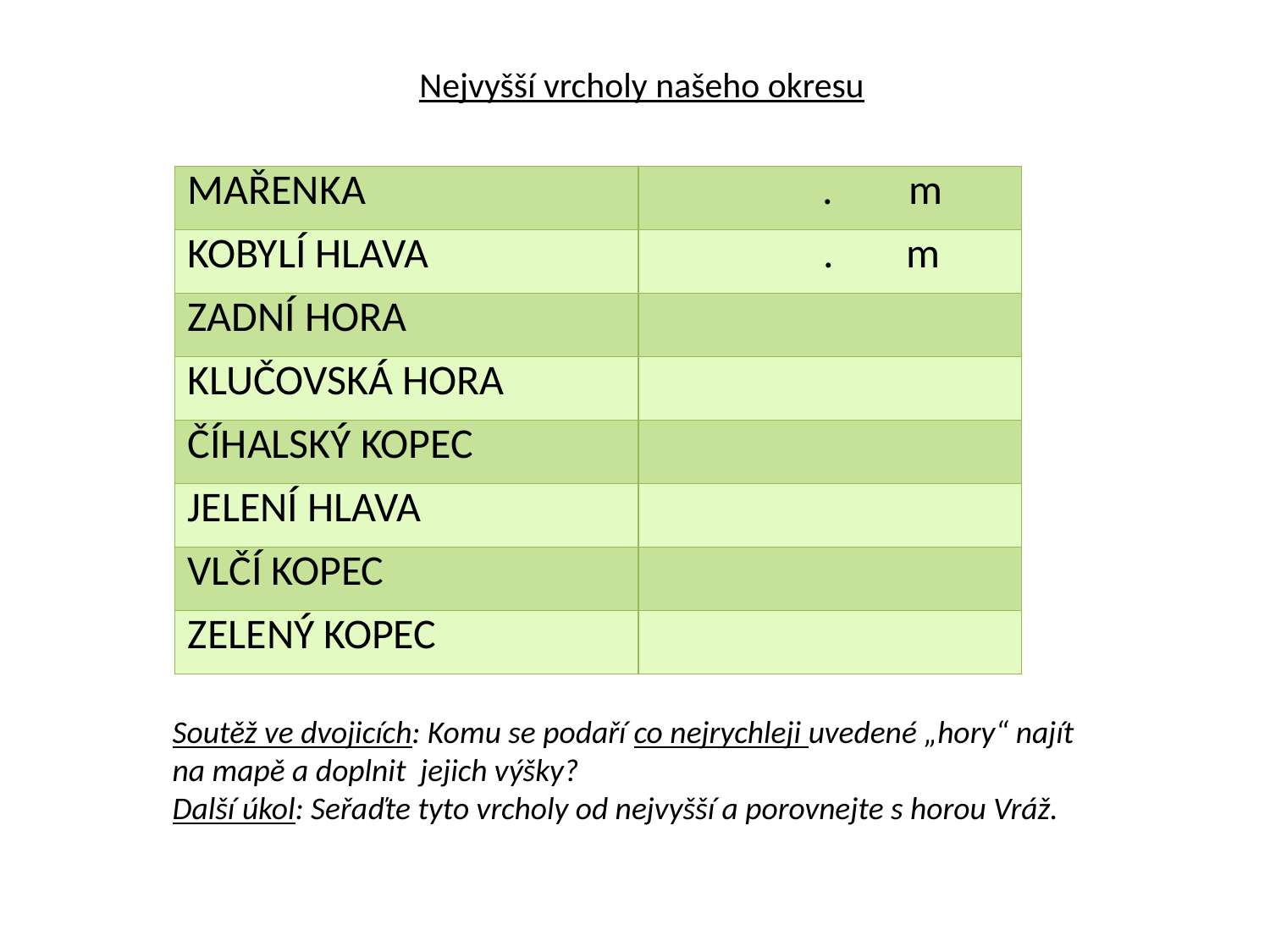

Nejvyšší vrcholy našeho okresu
| MAŘENKA | . m |
| --- | --- |
| KOBYLÍ HLAVA | . m |
| ZADNÍ HORA |  |
| KLUČOVSKÁ HORA |  |
| ČÍHALSKÝ KOPEC |  |
| JELENÍ HLAVA |  |
| VLČÍ KOPEC |  |
| ZELENÝ KOPEC |  |
Soutěž ve dvojicích: Komu se podaří co nejrychleji uvedené „hory“ najít
na mapě a doplnit  jejich výšky?
Další úkol: Seřaďte tyto vrcholy od nejvyšší a porovnejte s horou Vráž.